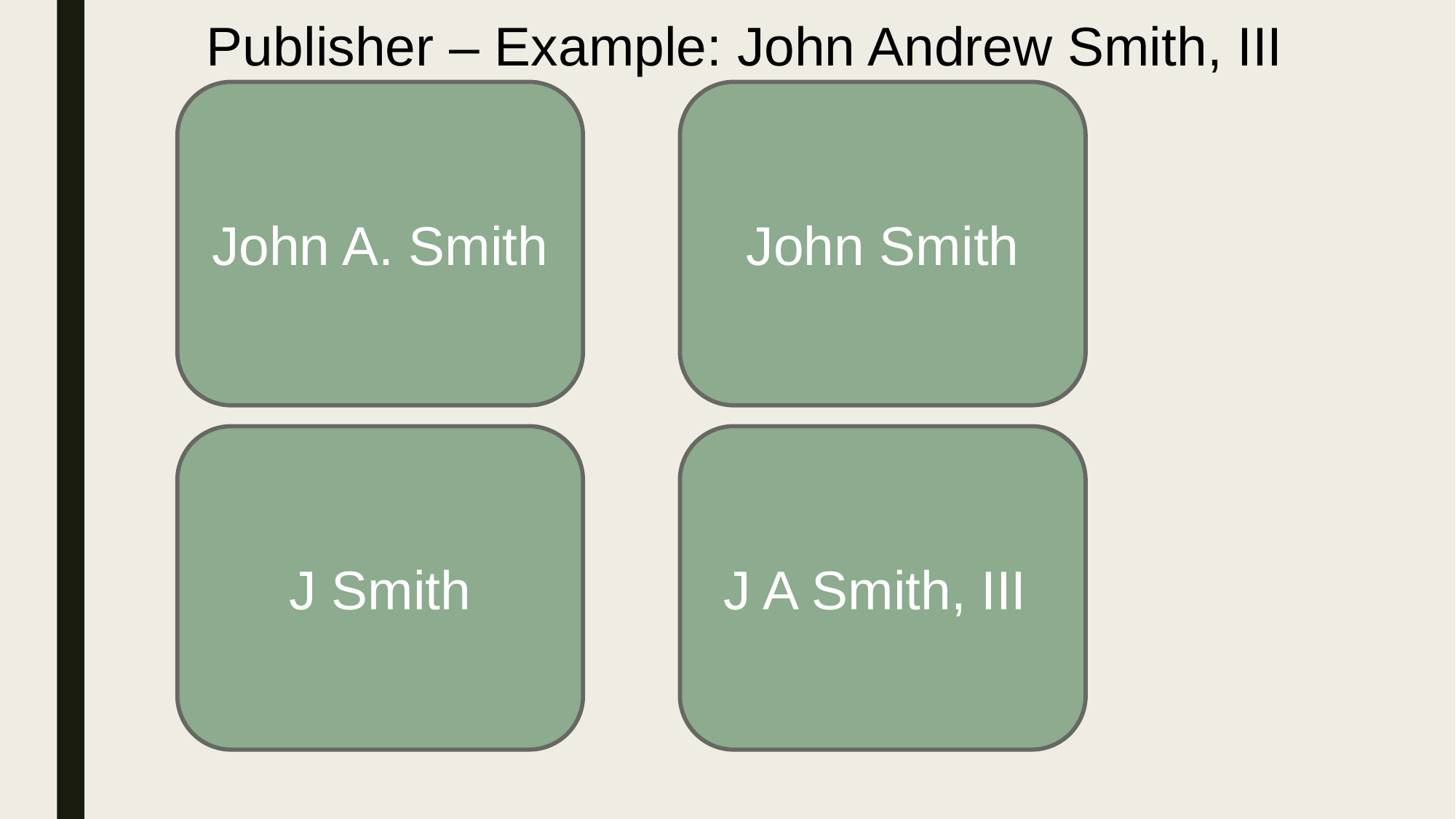

Publisher – Example: John Andrew Smith, III
John A. Smith
John Smith
J Smith
J A Smith, III